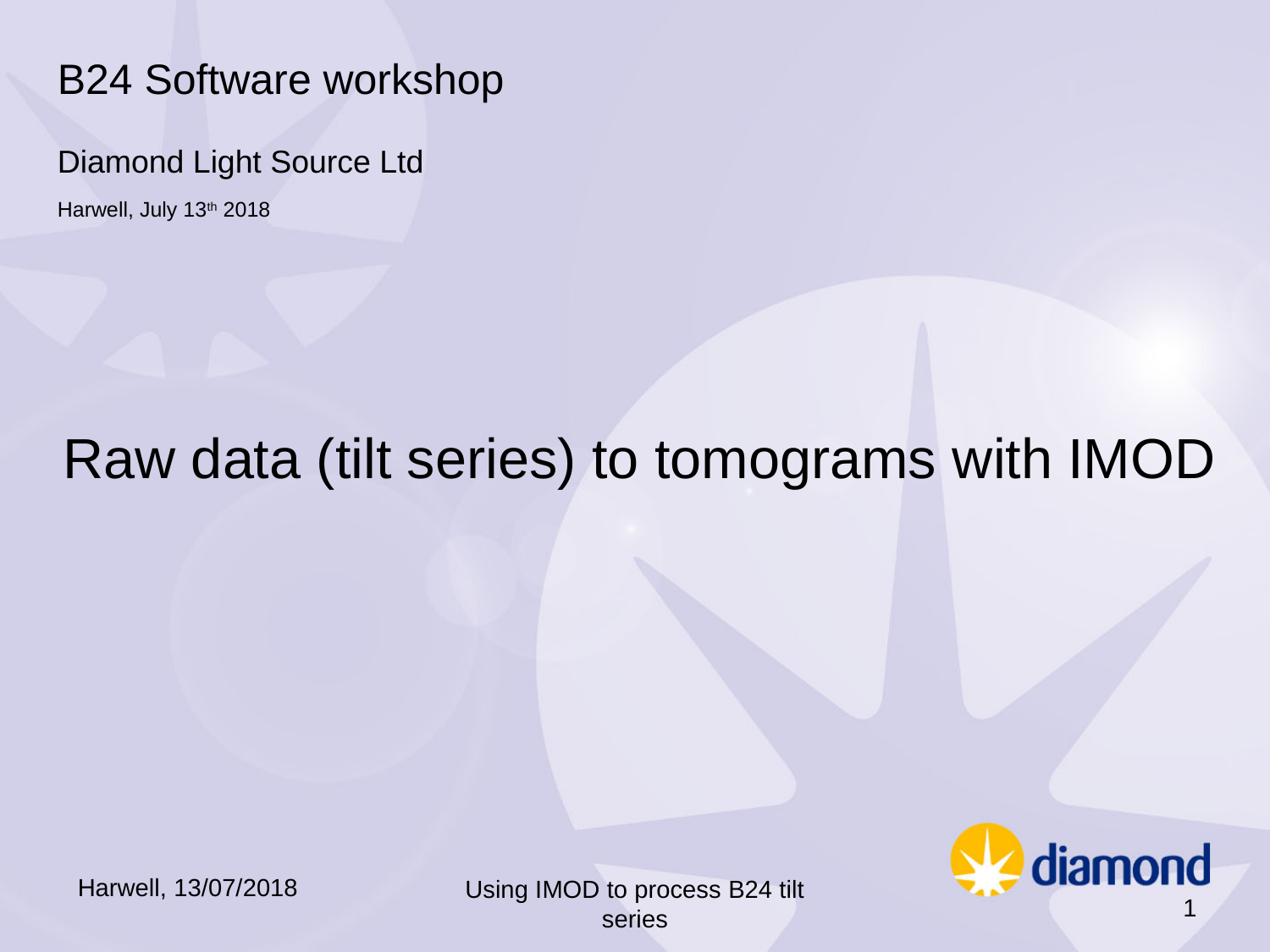

B24 Software workshop

Diamond Light Source Ltd

Harwell, July 13th 2018
Raw data (tilt series) to tomograms with IMOD

Harwell, 13/07/2018
Using IMOD to process B24 tilt series
1